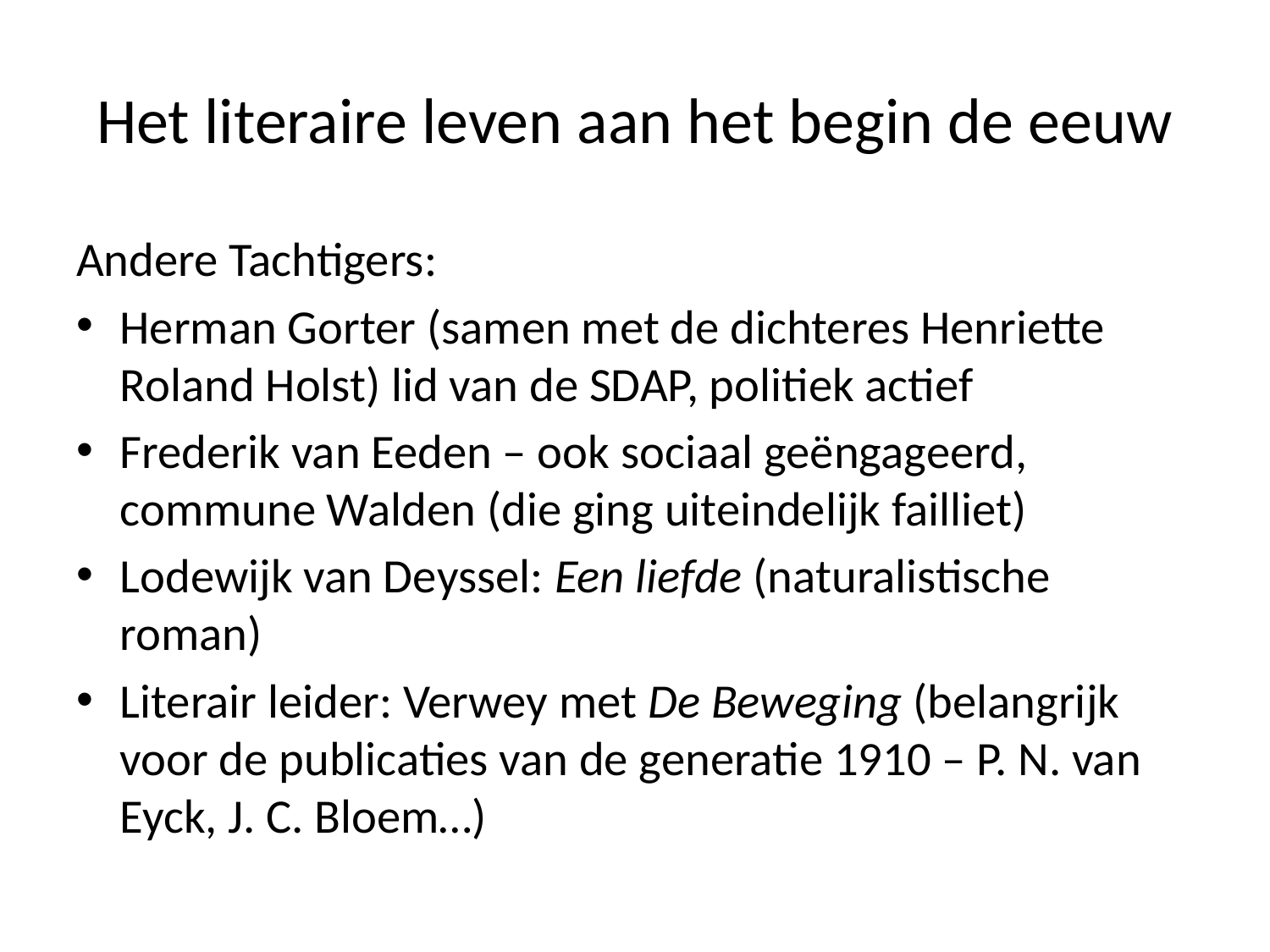

# Het literaire leven aan het begin de eeuw
Andere Tachtigers:
Herman Gorter (samen met de dichteres Henriette Roland Holst) lid van de SDAP, politiek actief
Frederik van Eeden – ook sociaal geëngageerd, commune Walden (die ging uiteindelijk failliet)
Lodewijk van Deyssel: Een liefde (naturalistische roman)
Literair leider: Verwey met De Beweging (belangrijk voor de publicaties van de generatie 1910 – P. N. van Eyck, J. C. Bloem…)